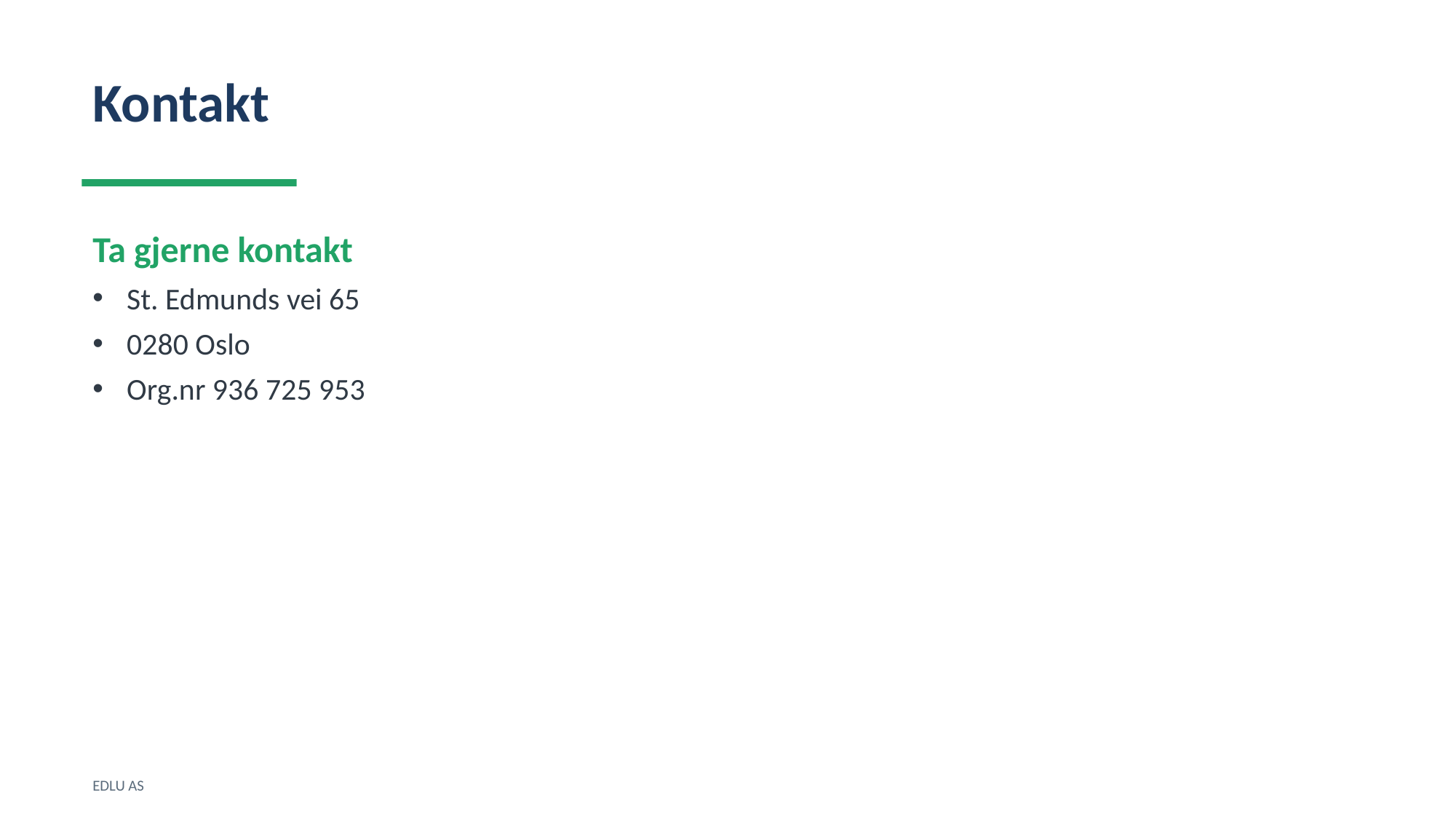

Kontakt

Ta gjerne kontakt
St. Edmunds vei 65
0280 Oslo
Org.nr 936 725 953
EDLU AS